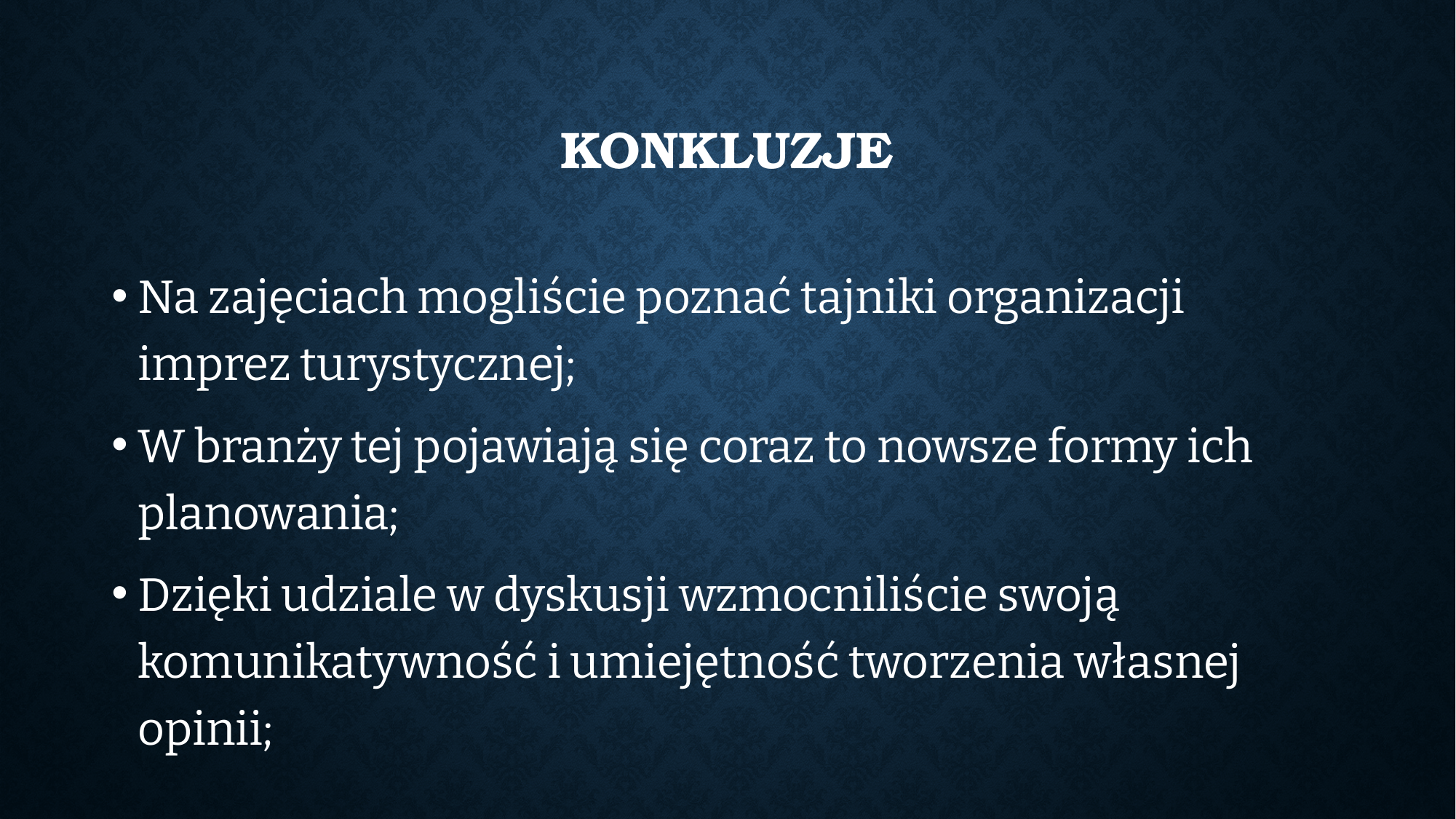

# Konkluzje
Na zajęciach mogliście poznać tajniki organizacji imprez turystycznej;
W branży tej pojawiają się coraz to nowsze formy ich planowania;
Dzięki udziale w dyskusji wzmocniliście swoją komunikatywność i umiejętność tworzenia własnej opinii;